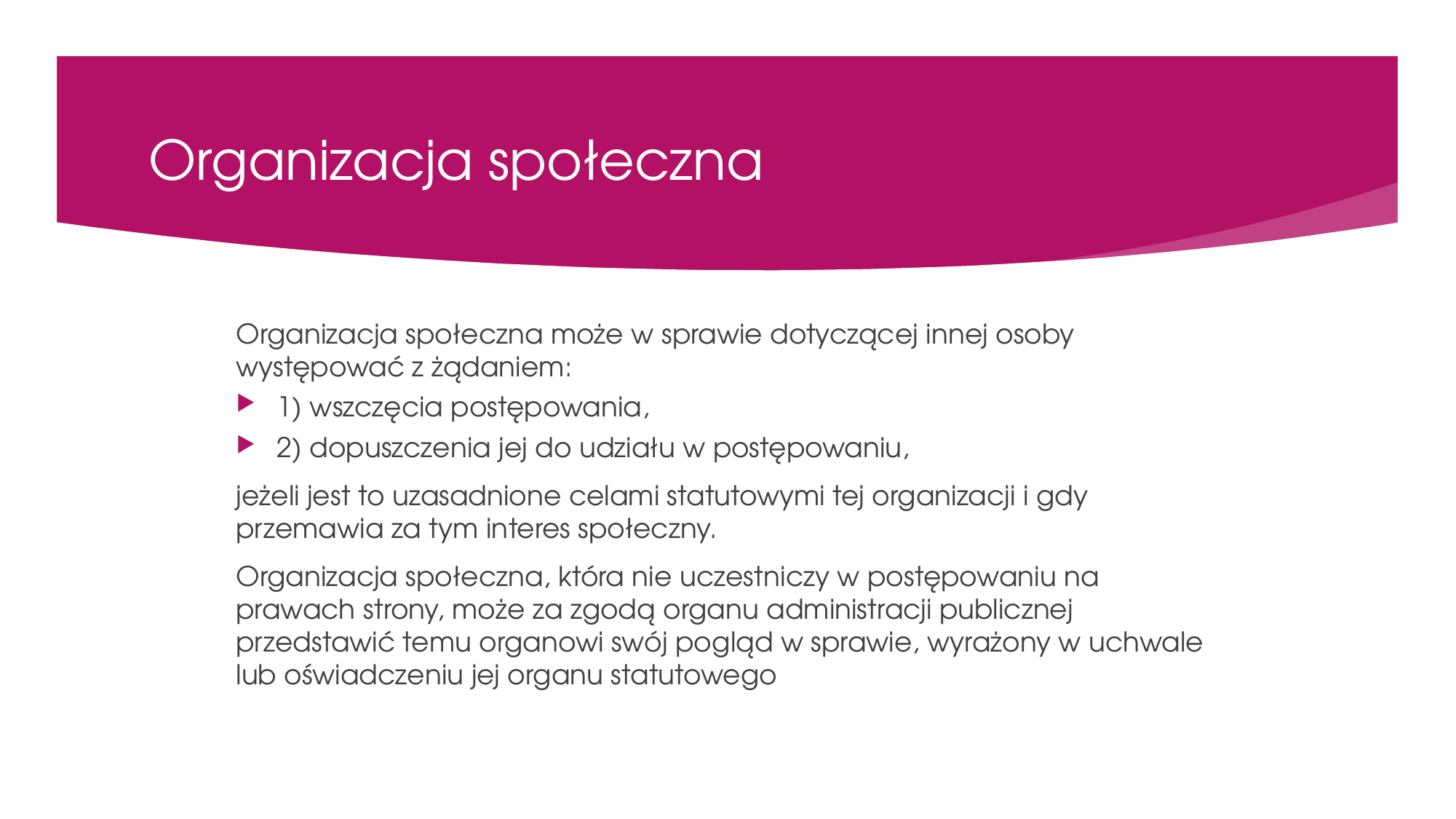

# Organizacja społeczna

Organizacja społeczna może w sprawie dotyczącej innej osoby występować z żądaniem:
1) wszczęcia postępowania,
2) dopuszczenia jej do udziału w postępowaniu,
jeżeli jest to uzasadnione celami statutowymi tej organizacji i gdy przemawia za tym interes społeczny.
Organizacja społeczna, która nie uczestniczy w postępowaniu na prawach strony, może za zgodą organu administracji publicznej przedstawić temu organowi swój pogląd w sprawie, wyrażony w uchwale lub oświadczeniu jej organu statutowego